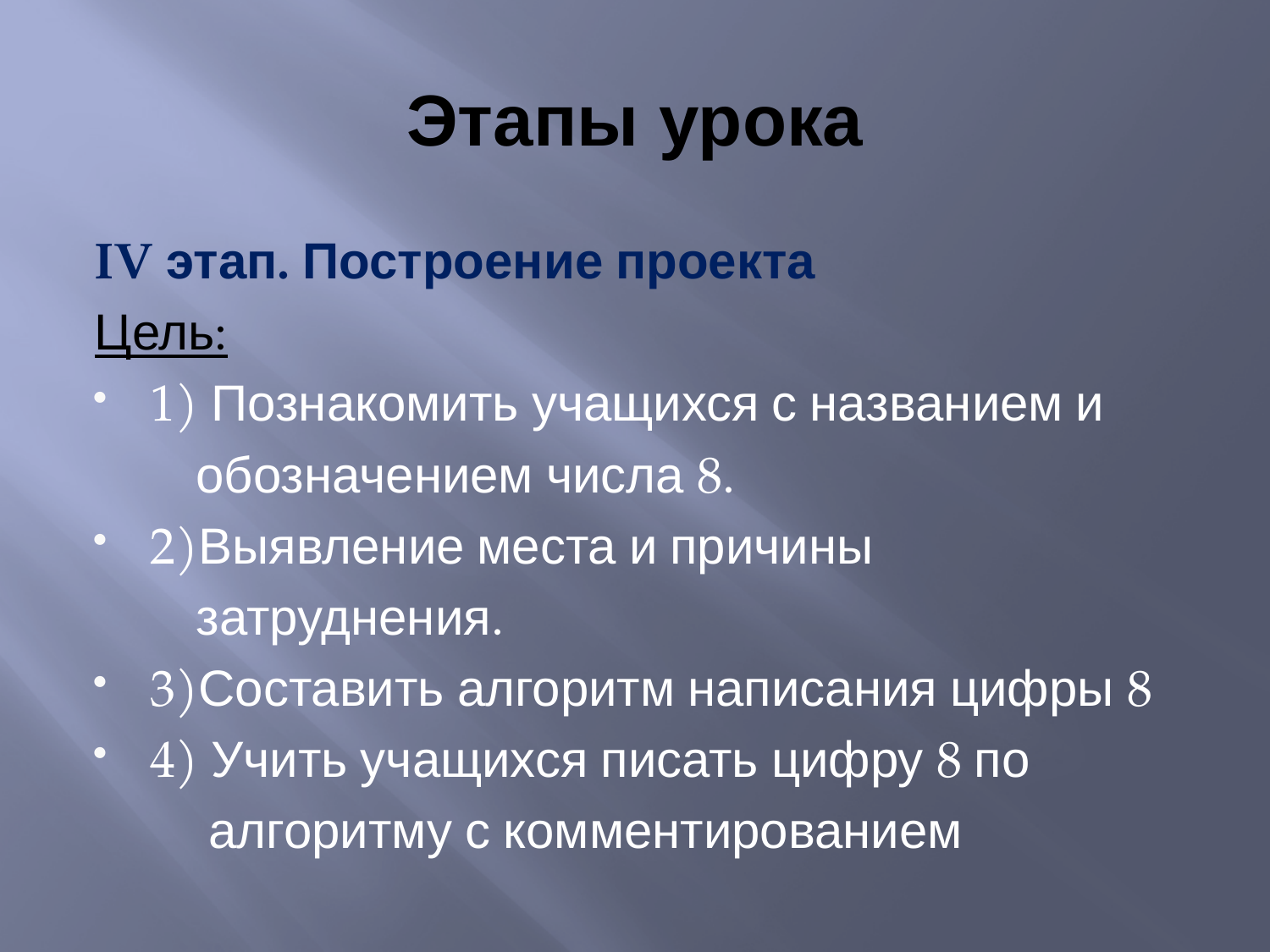

# Этапы урока
IV этап. Построение проекта
Цель:
1) Познакомить учащихся с названием и
        обозначением числа 8.
2)Выявление места и причины
        затруднения.
3)Составить алгоритм написания цифры 8
4) Учить учащихся писать цифру 8 по
         алгоритму с комментированием